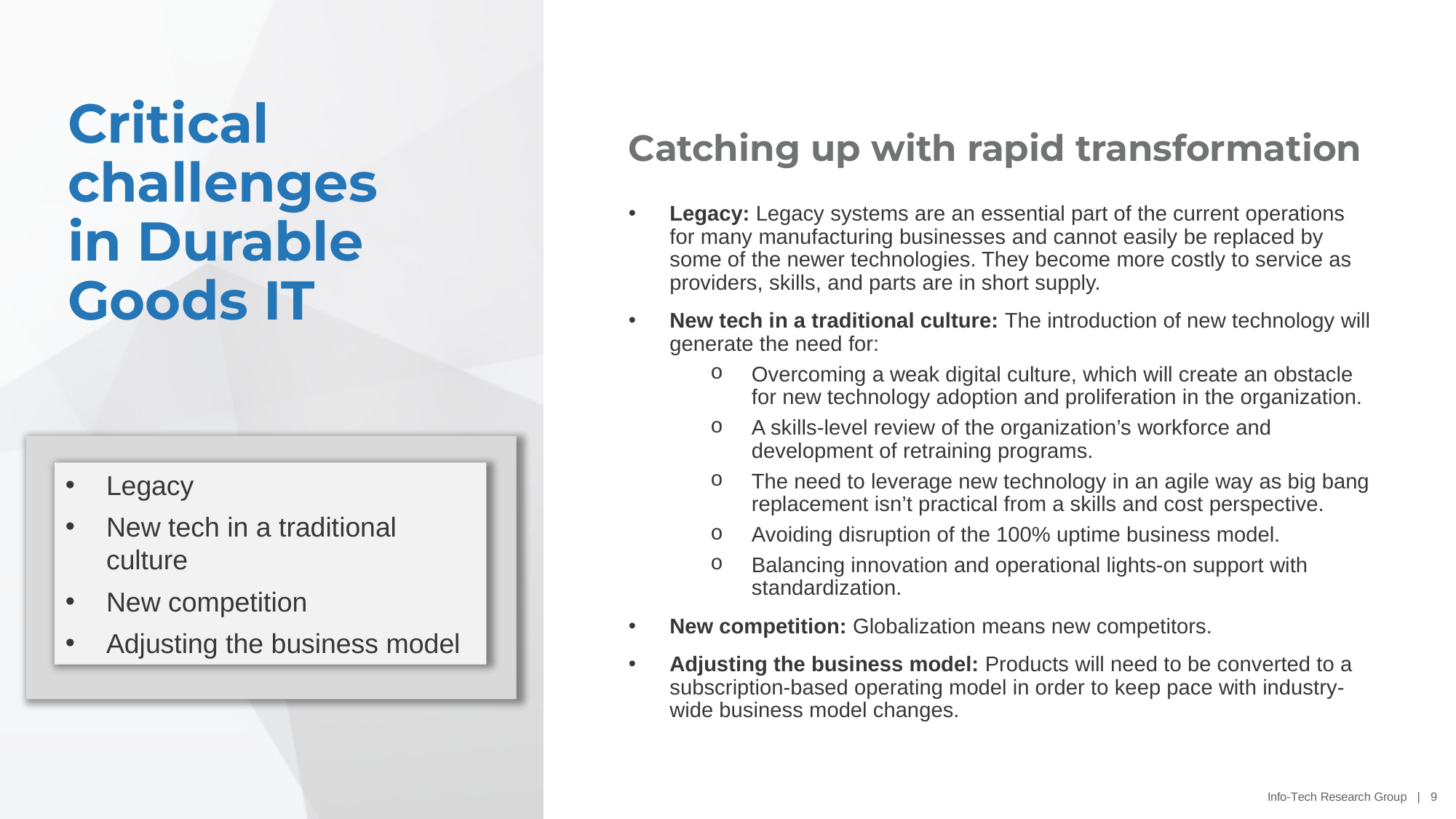

Critical challenges
in Durable Goods IT
Catching up with rapid transformation
Legacy: Legacy systems are an essential part of the current operations for many manufacturing businesses and cannot easily be replaced by some of the newer technologies. They become more costly to service as providers, skills, and parts are in short supply.
New tech in a traditional culture: The introduction of new technology will generate the need for:
Overcoming a weak digital culture, which will create an obstacle for new technology adoption and proliferation in the organization.
A skills-level review of the organization’s workforce and development of retraining programs.
The need to leverage new technology in an agile way as big bang replacement isn’t practical from a skills and cost perspective.
Avoiding disruption of the 100% uptime business model.
Balancing innovation and operational lights-on support with standardization.
New competition: Globalization means new competitors.
Adjusting the business model: Products will need to be converted to a subscription-based operating model in order to keep pace with industry-wide business model changes.

Legacy
New tech in a traditional culture
New competition
Adjusting the business model
Info-Tech Research Group   |   9